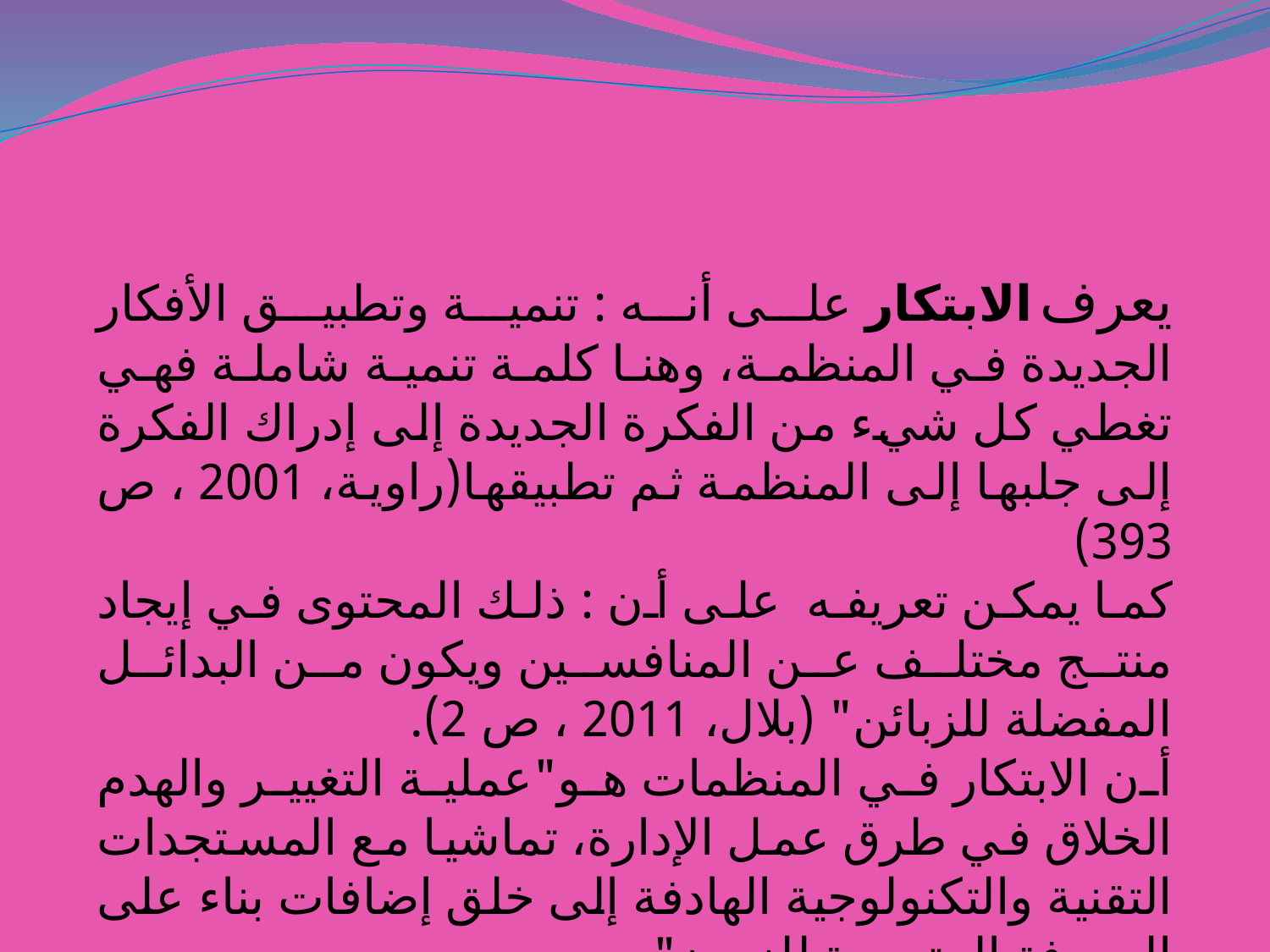

یعرف الابتكار على أنه : تنمیة وتطبیق الأفكار الجدیدة في المنظمة، وھنا كلمة تنمیة شاملة فھي تغطي كل شيء من الفكرة الجدیدة إلى إدراك الفكرة إلى جلبھا إلى المنظمة ثم تطبیقھا(راویة، 2001 ، ص 393)
كما یمكن تعریفه  على أن : ذلك المحتوى في إیجاد منتج مختلف عن المنافسین ویكون من البدائل المفضلة للزبائن" (بلال، 2011 ، ص 2).
أن الابتكار في المنظمات ھو"عملیة التغییر والھدم الخلاق في طرق عمل الإدارة، تماشیا مع المستجدات التقنیة والتكنولوجیة الھادفة إلى خلق إضافات بناء على المعرفة المتجددة للزبون"